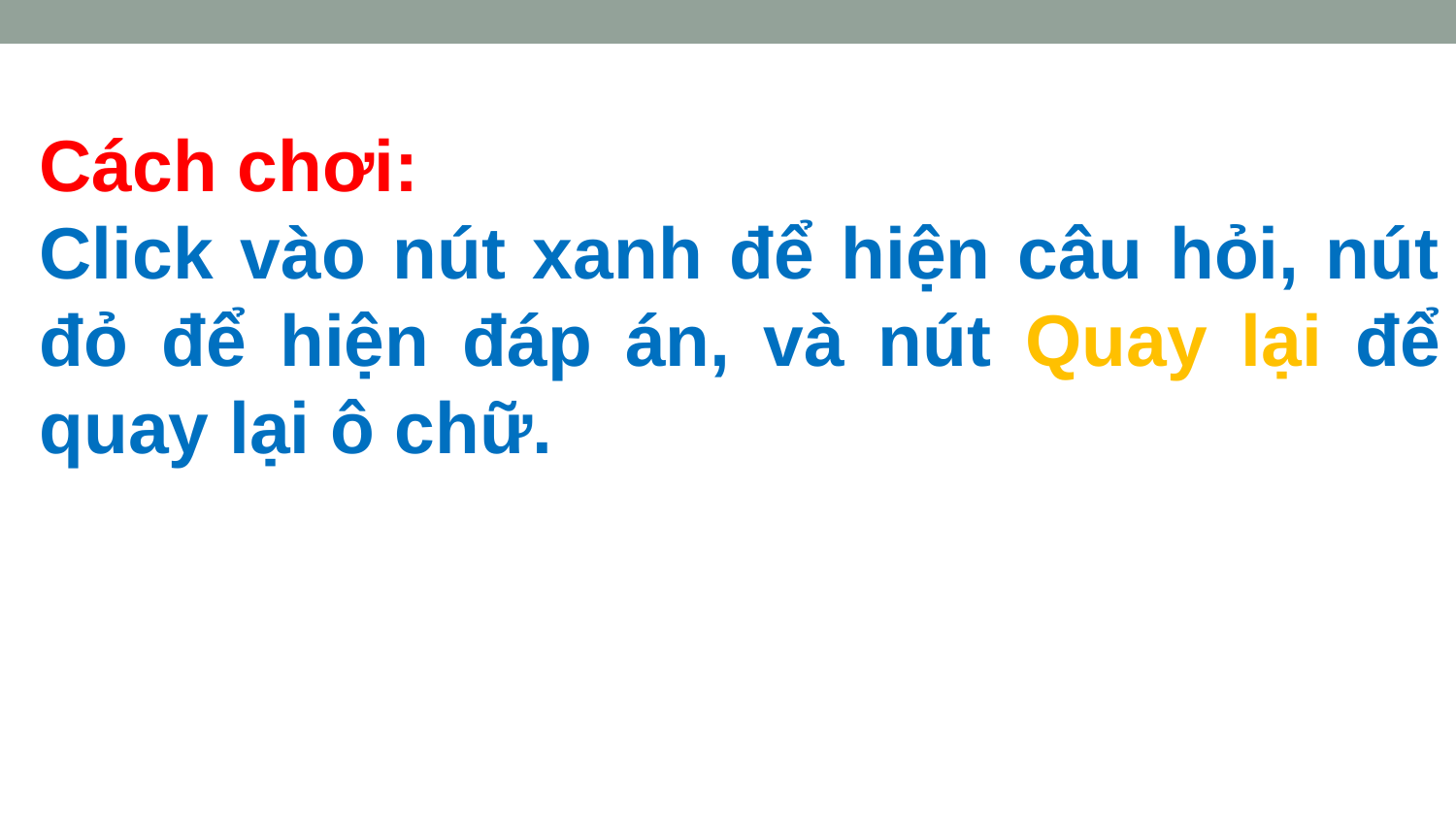

Cách chơi:
Click vào nút xanh để hiện câu hỏi, nút đỏ để hiện đáp án, và nút Quay lại để quay lại ô chữ.